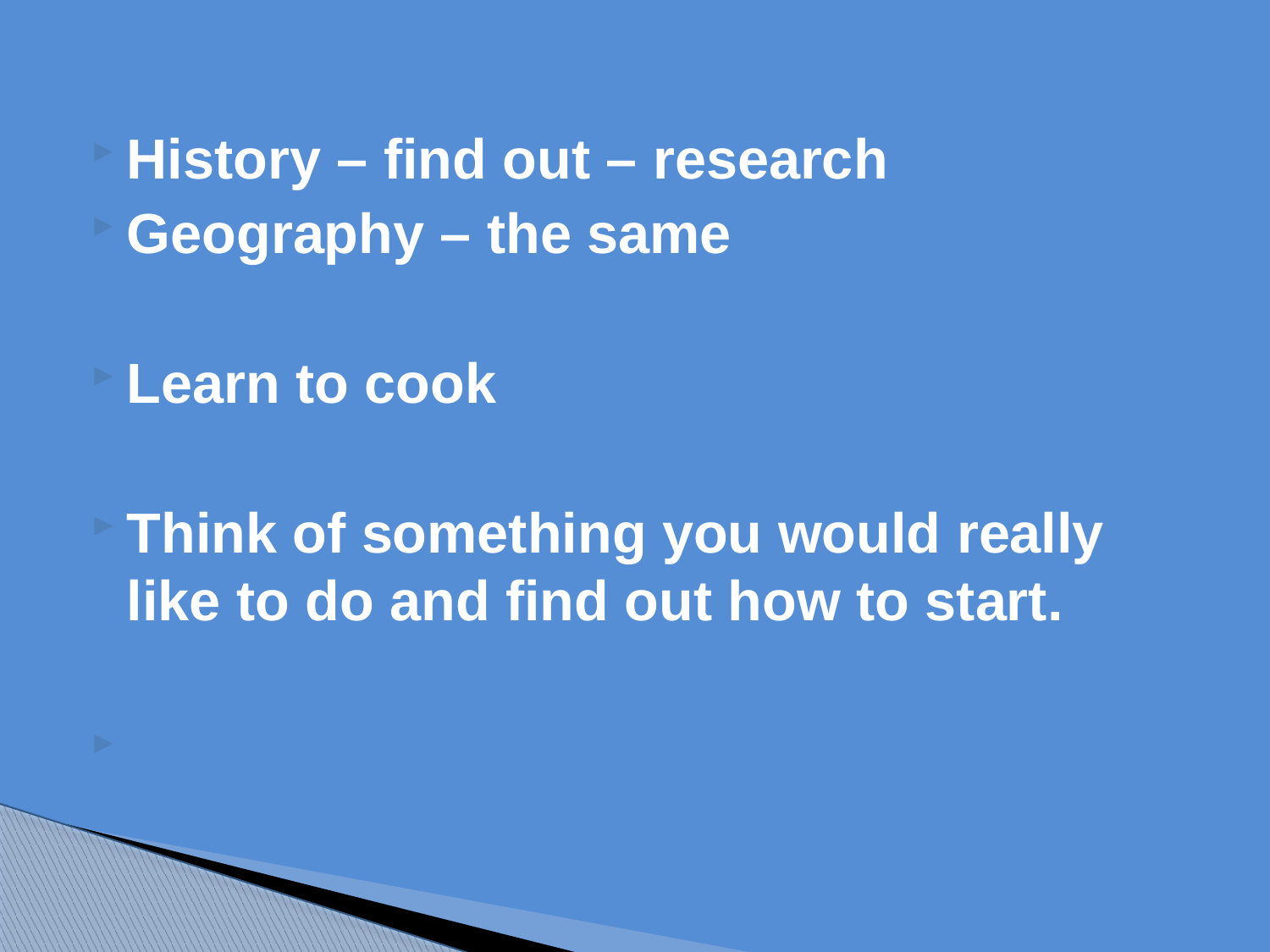

History – find out – research
Geography – the same

Learn to cook

Think of something you would really like to do and find out how to start.